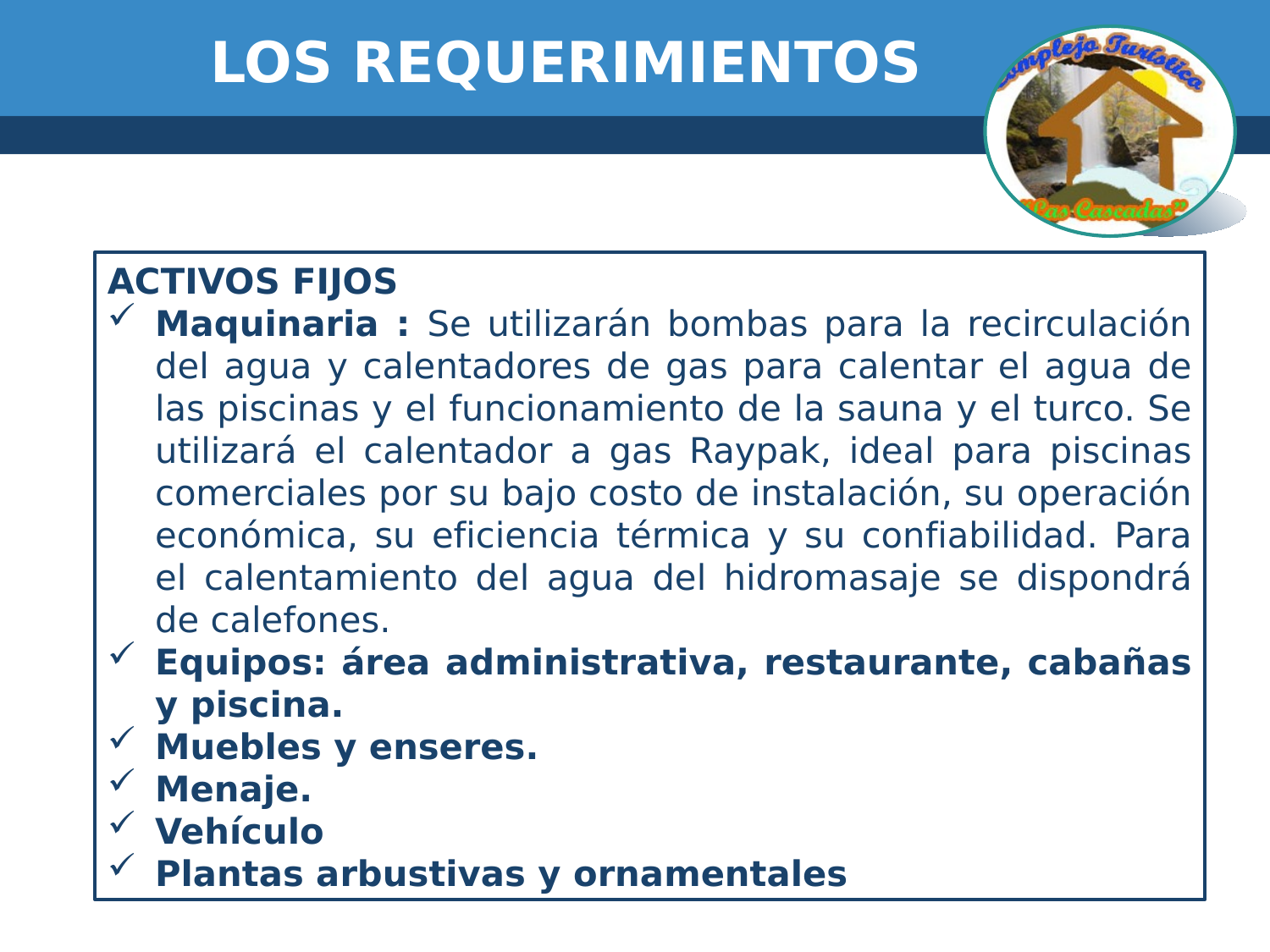

# LOS REQUERIMIENTOS

ACTIVOS FIJOS
Maquinaria : Se utilizarán bombas para la recirculación del agua y calentadores de gas para calentar el agua de las piscinas y el funcionamiento de la sauna y el turco. Se utilizará el calentador a gas Raypak, ideal para piscinas comerciales por su bajo costo de instalación, su operación económica, su eficiencia térmica y su confiabilidad. Para el calentamiento del agua del hidromasaje se dispondrá de calefones.
Equipos: área administrativa, restaurante, cabañas y piscina.
Muebles y enseres.
Menaje.
Vehículo
Plantas arbustivas y ornamentales